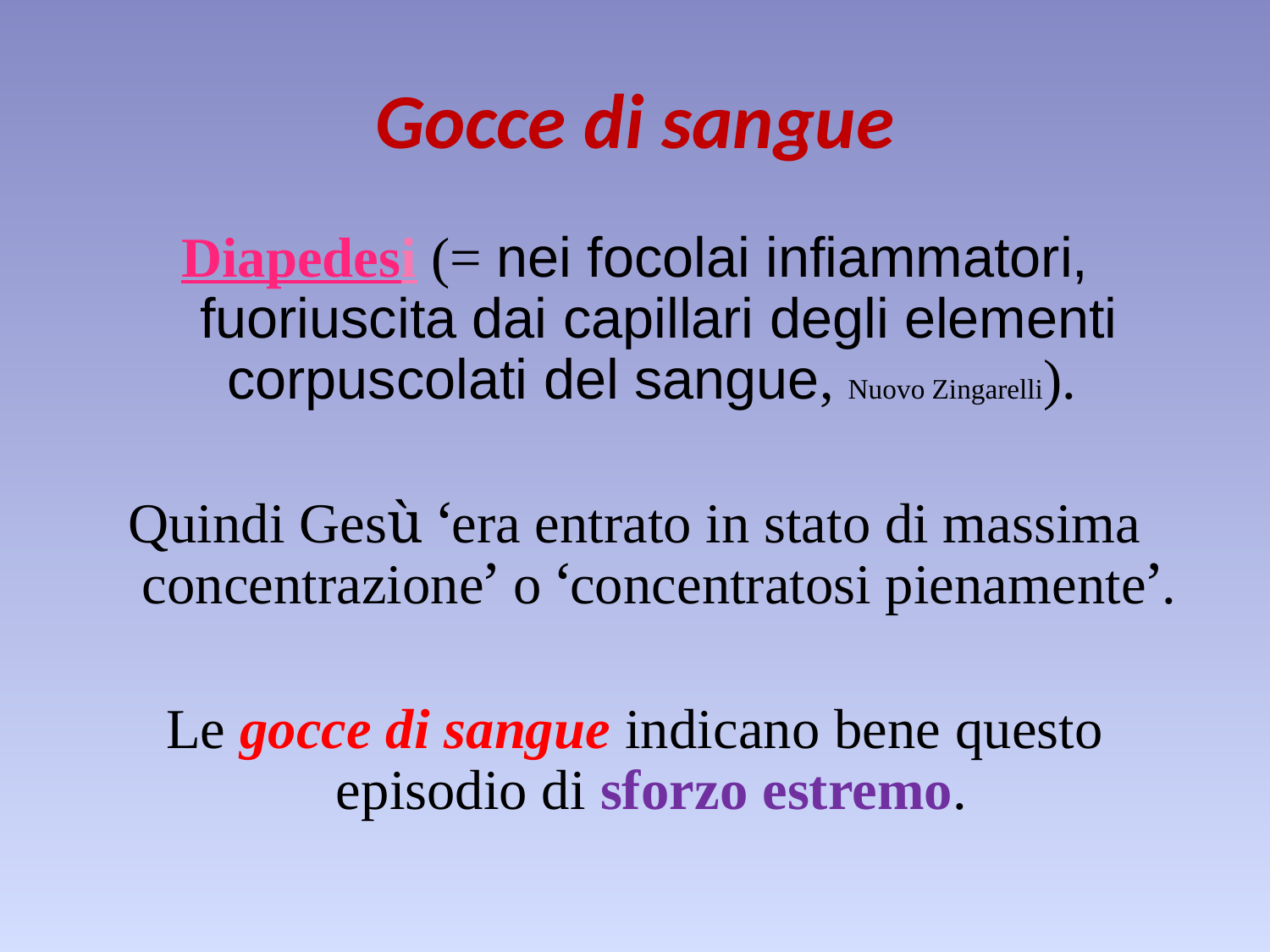

# Gocce di sangue
Diapedesi (= nei focolai infiammatori, fuoriuscita dai capillari degli elementi corpuscolati del sangue, Nuovo Zingarelli).

Quindi Gesù ‘era entrato in stato di massima concentrazione’ o ‘concentratosi pienamente’.

Le gocce di sangue indicano bene questo episodio di sforzo estremo.